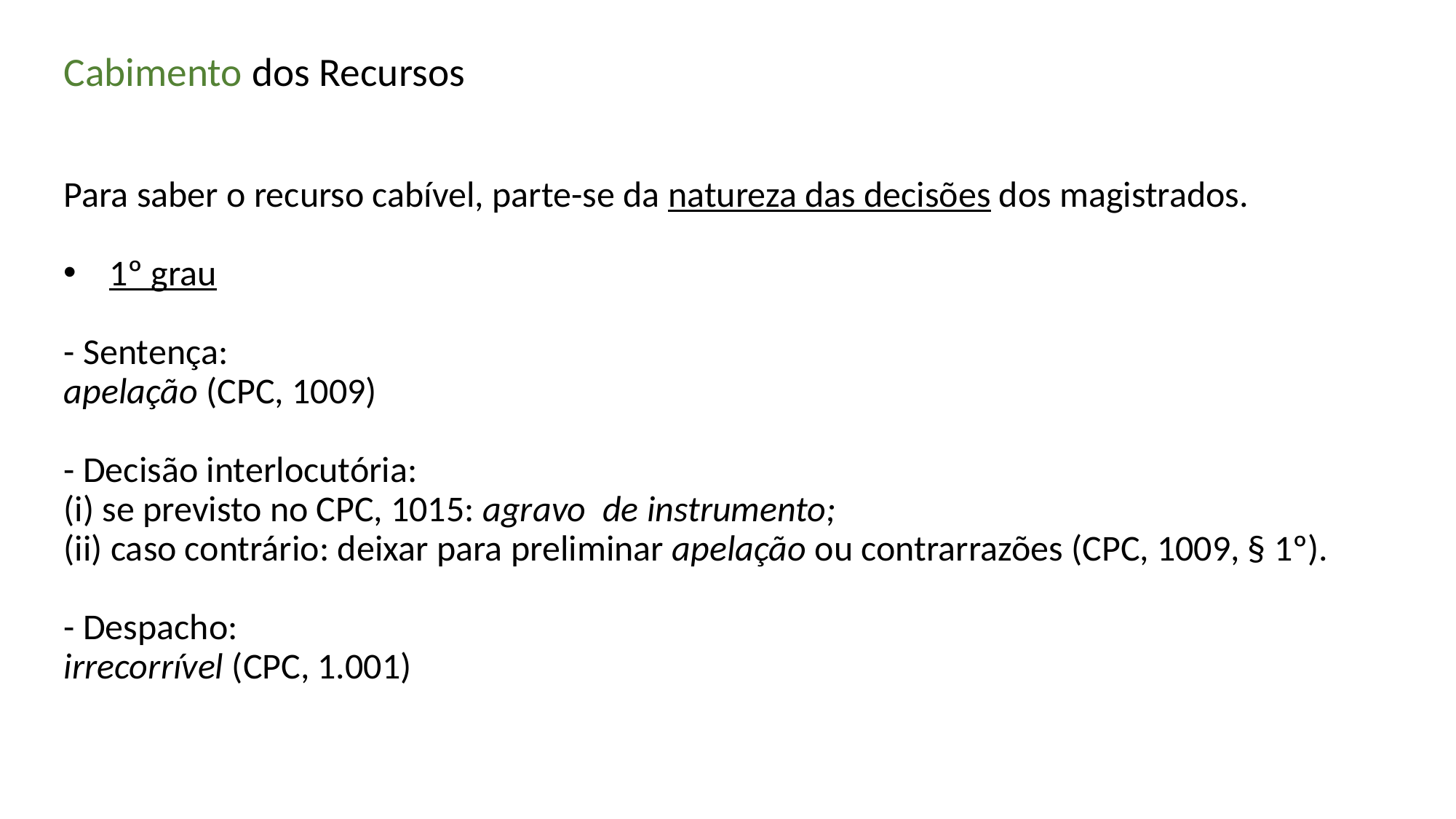

# Cabimento dos Recursos
Para saber o recurso cabível, parte-se da natureza das decisões dos magistrados.

1º grau

- Sentença:
apelação (CPC, 1009)

- Decisão interlocutória:
(i) se previsto no CPC, 1015: agravo  de instrumento;
(ii) caso contrário: deixar para preliminar apelação ou contrarrazões (CPC, 1009, § 1º).

- Despacho:
irrecorrível (CPC, 1.001)